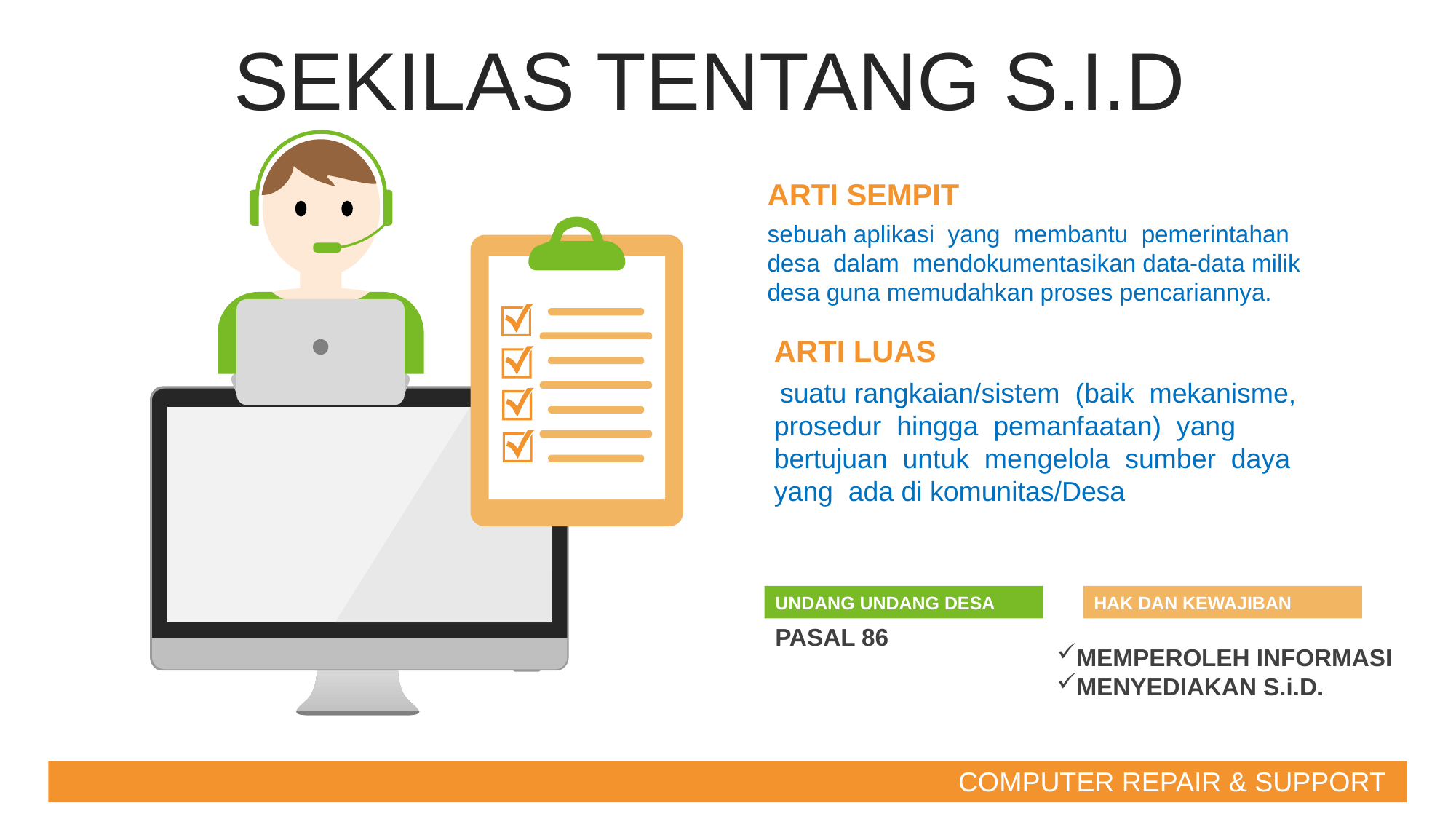

SEKILAS TENTANG S.I.D

ARTI SEMPIT
sebuah aplikasi  yang  membantu  pemerintahan  desa  dalam  mendokumentasikan data-data milik desa guna memudahkan proses pencariannya.

ARTI LUAS
 suatu rangkaian/sistem  (baik  mekanisme,  prosedur  hingga  pemanfaatan)  yang  bertujuan  untuk  mengelola  sumber  daya  yang  ada di komunitas/Desa

UNDANG UNDANG DESA
PASAL 86
HAK DAN KEWAJIBAN
MEMPEROLEH INFORMASI
MENYEDIAKAN S.i.D.